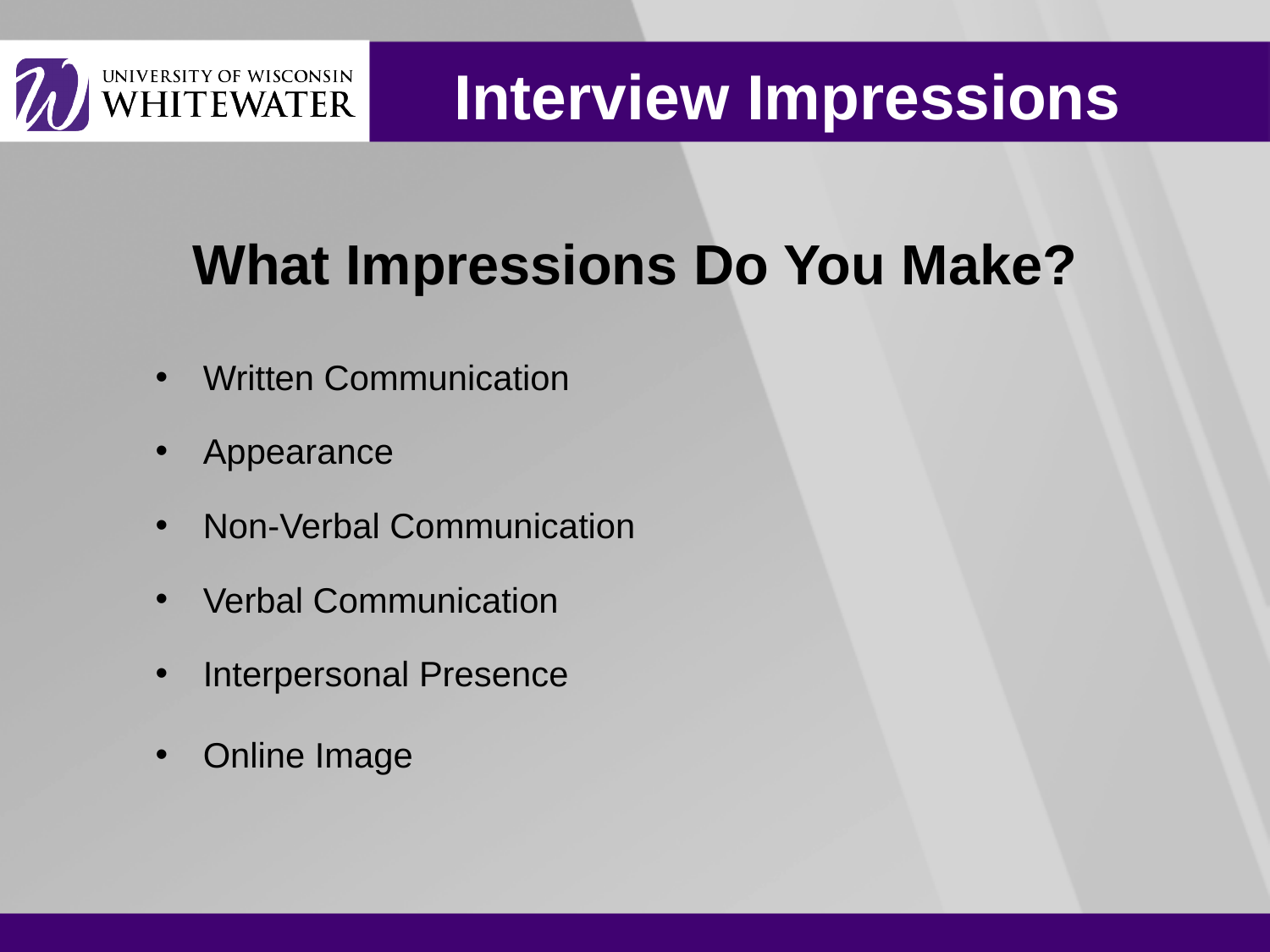

# Interview Impressions
What Impressions Do You Make?

Written Communication
Appearance
Non-Verbal Communication
Verbal Communication
Interpersonal Presence
Online Image